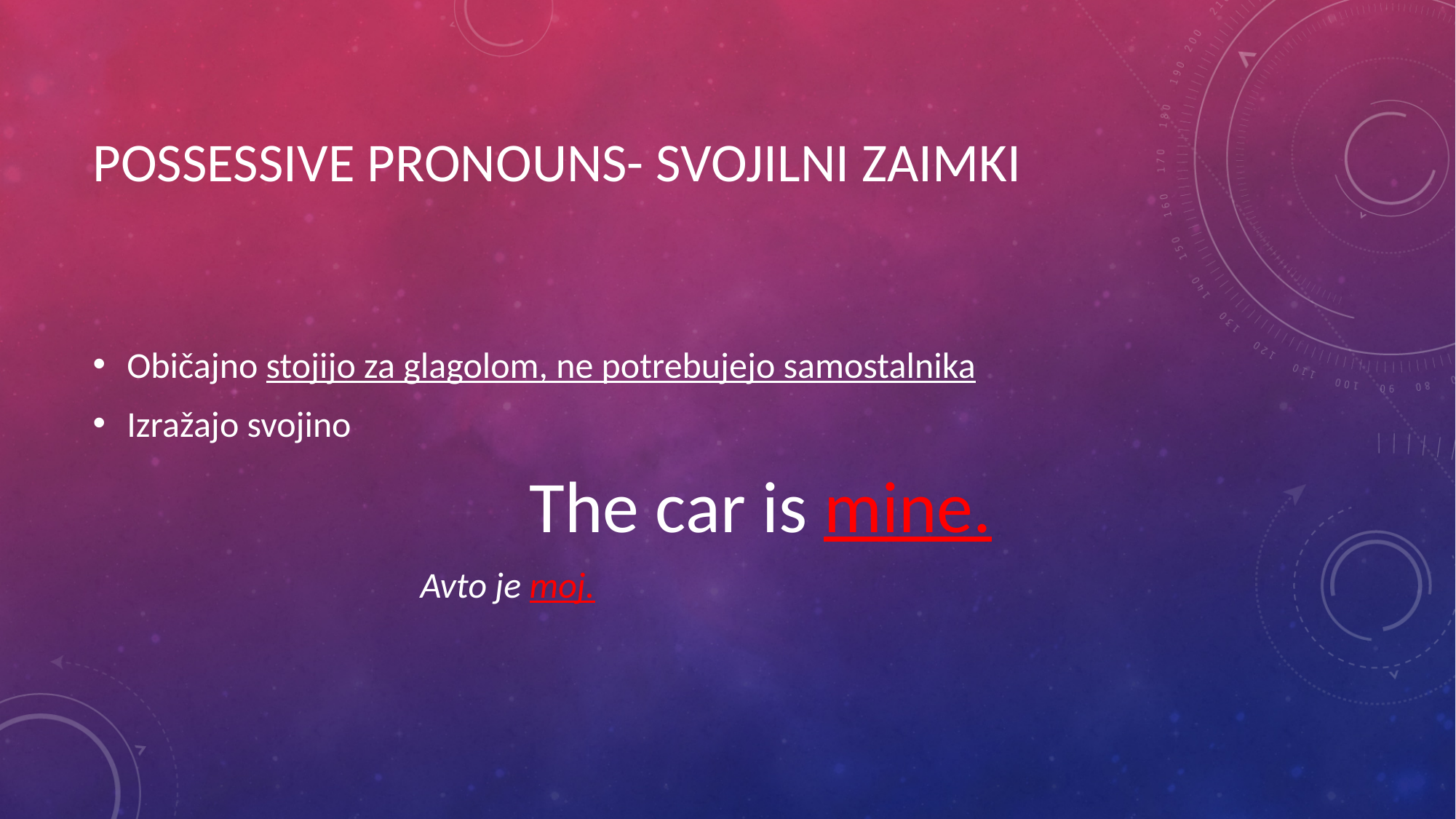

# Possessive pronouns- SVOJILNI ZAIMKI
Običajno stojijo za glagolom, ne potrebujejo samostalnika
Izražajo svojino
				The car is mine.
                                        Avto je moj.